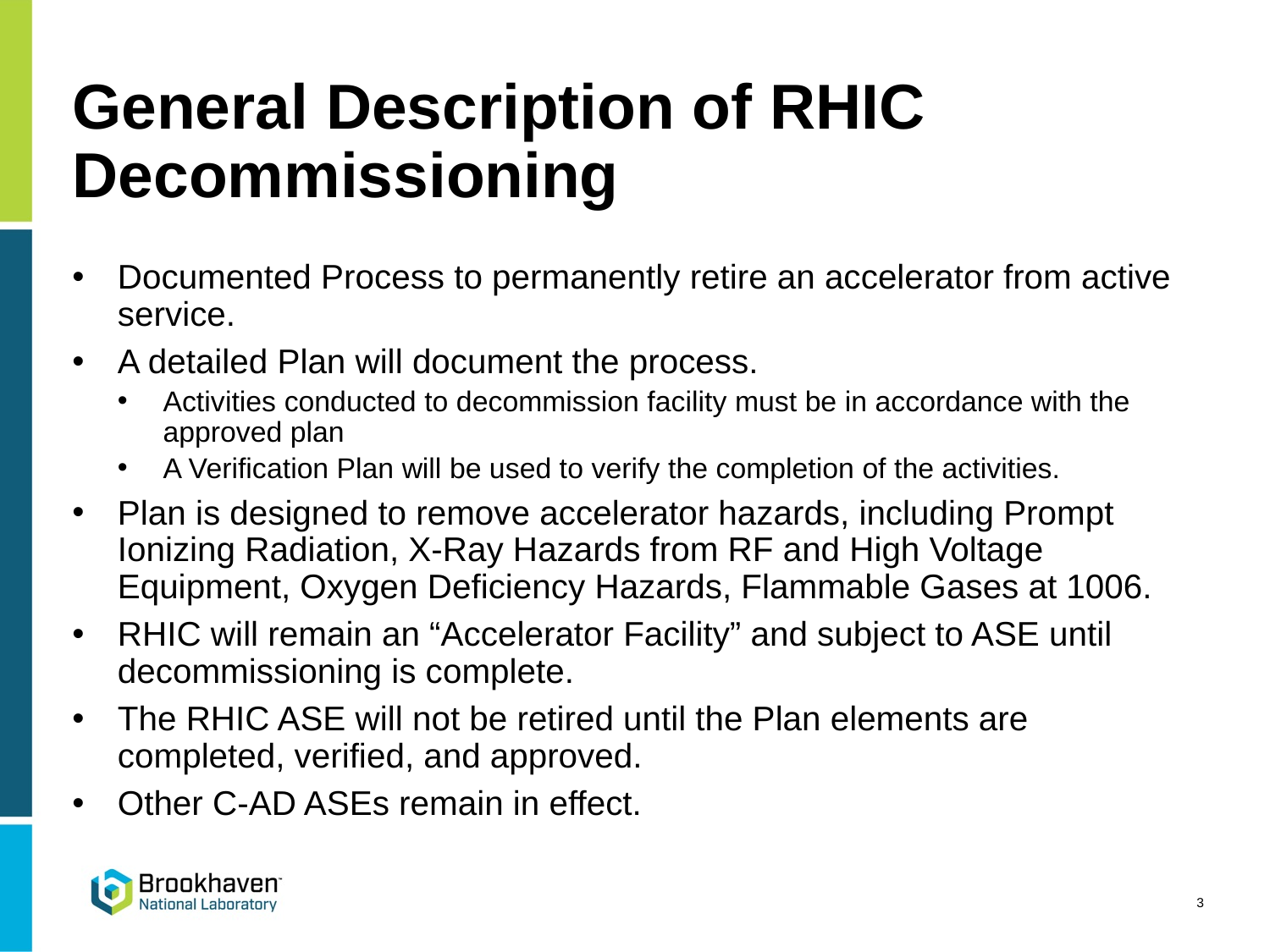

# General Description of RHIC Decommissioning
Documented Process to permanently retire an accelerator from active service.
A detailed Plan will document the process.
Activities conducted to decommission facility must be in accordance with the approved plan
A Verification Plan will be used to verify the completion of the activities.
Plan is designed to remove accelerator hazards, including Prompt Ionizing Radiation, X-Ray Hazards from RF and High Voltage Equipment, Oxygen Deficiency Hazards, Flammable Gases at 1006.
RHIC will remain an “Accelerator Facility” and subject to ASE until decommissioning is complete.
The RHIC ASE will not be retired until the Plan elements are completed, verified, and approved.
Other C-AD ASEs remain in effect.
3